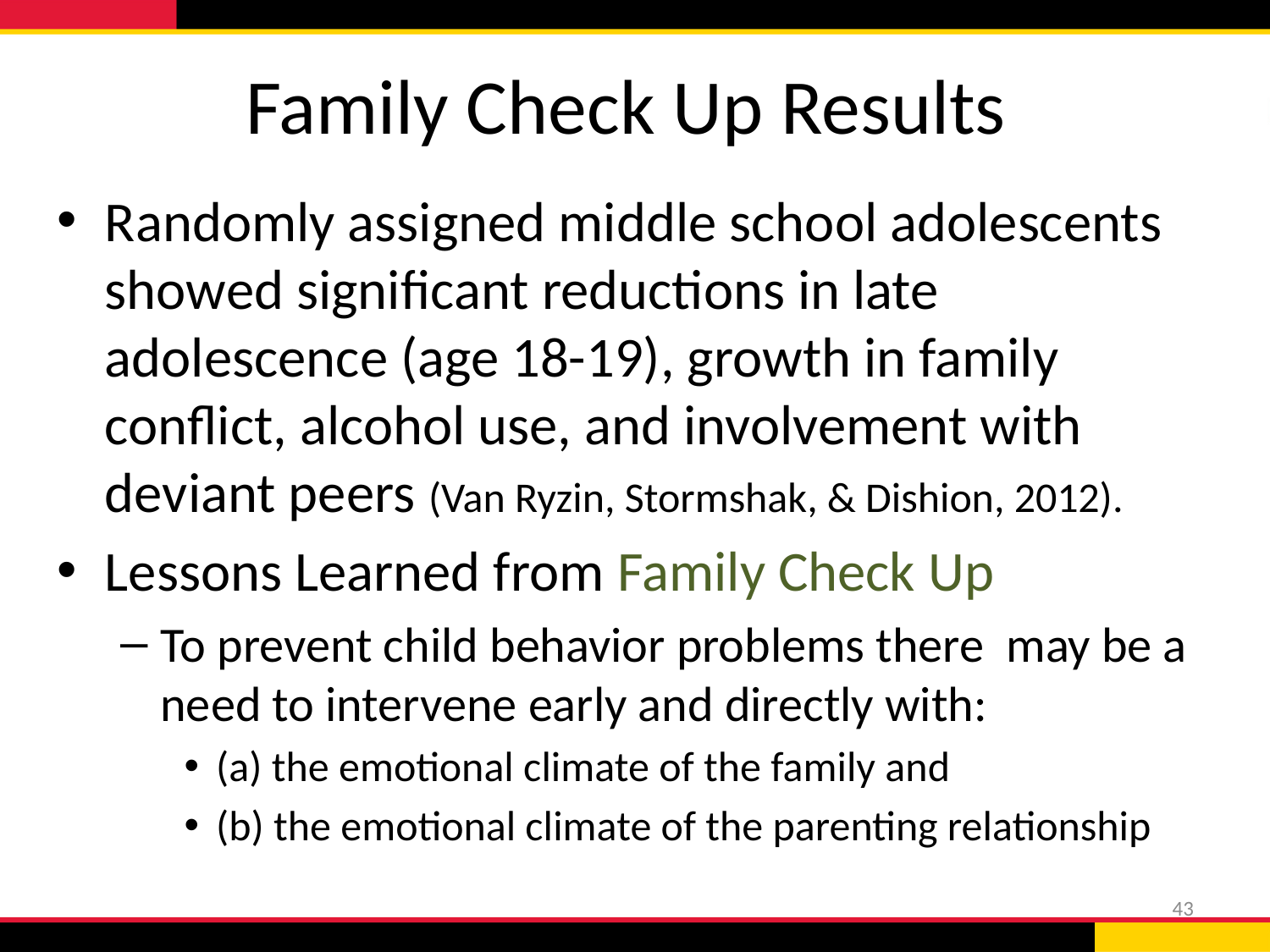

# Family Check Up Results
Randomly assigned middle school adolescents showed significant reductions in late adolescence (age 18-19), growth in family conflict, alcohol use, and involvement with deviant peers (Van Ryzin, Stormshak, & Dishion, 2012).
Lessons Learned from Family Check Up
To prevent child behavior problems there  may be a need to intervene early and directly with:
(a) the emotional climate of the family and
(b) the emotional climate of the parenting relationship

43